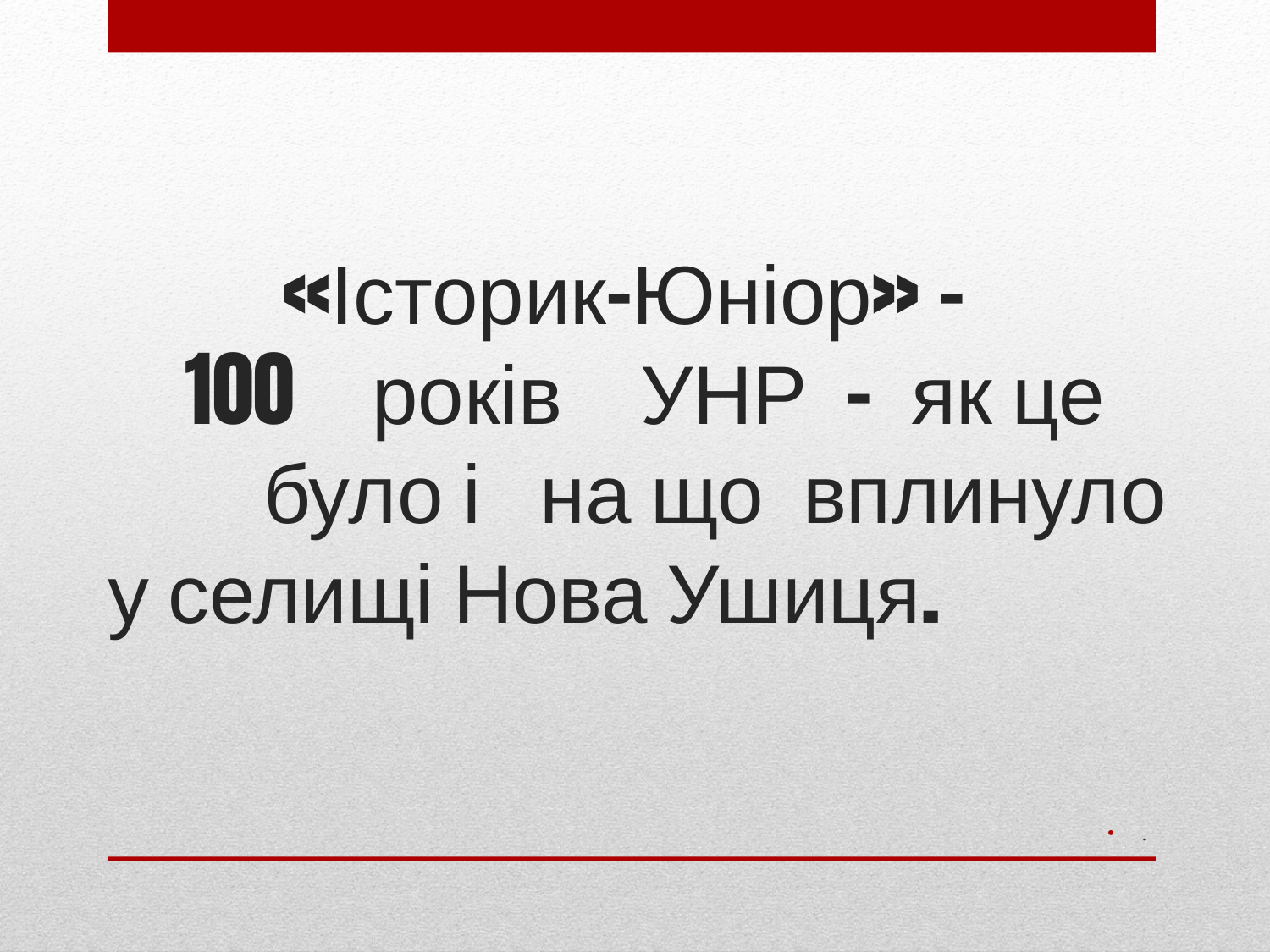

# «Історик-Юніор» – 100    років    УНР  –  як це             було і   на що  вплинуло  у селищі Нова Ушиця.
.